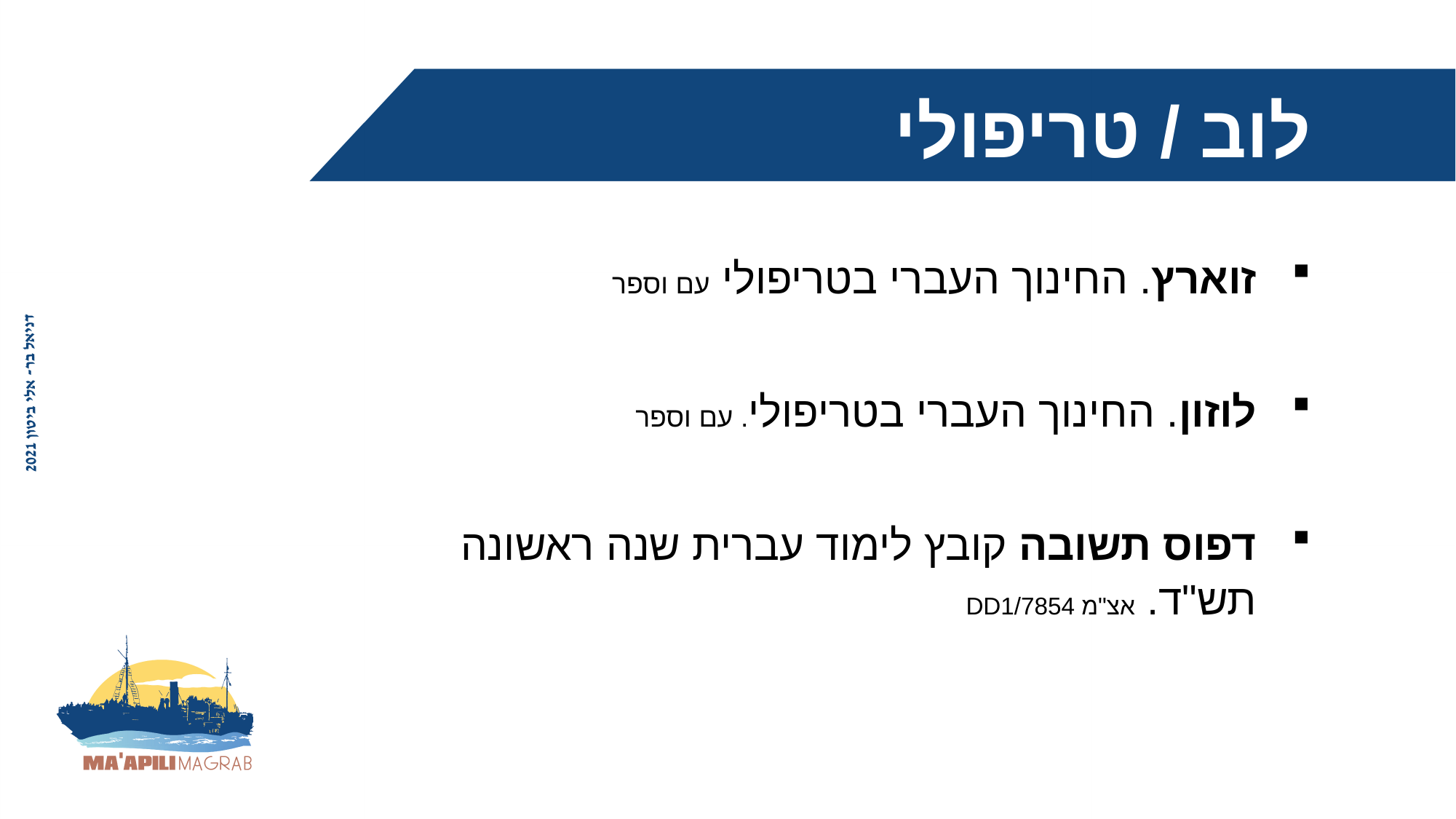

לוב / טריפולי
זוארץ. החינוך העברי בטריפולי עם וספר

לוזון. החינוך העברי בטריפולי. עם וספר

דפוס תשובה קובץ לימוד עברית שנה ראשונה תש"ד. אצ"מ DD1/7854